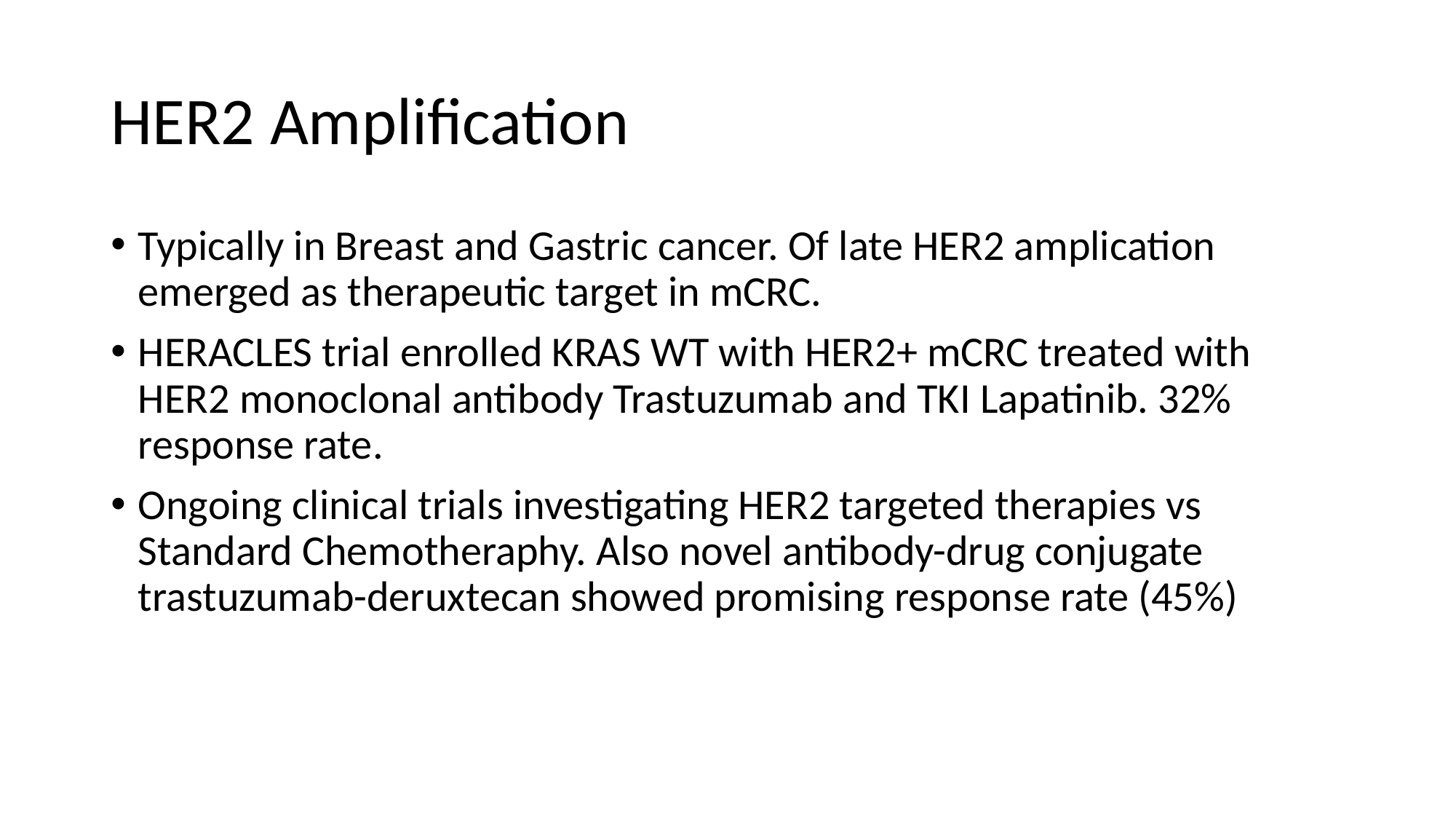

# HER2 Amplification
Typically in Breast and Gastric cancer. Of late HER2 amplication emerged as therapeutic target in mCRC.
HERACLES trial enrolled KRAS WT with HER2+ mCRC treated with HER2 monoclonal antibody Trastuzumab and TKI Lapatinib. 32% response rate.
Ongoing clinical trials investigating HER2 targeted therapies vs Standard Chemotheraphy. Also novel antibody-drug conjugate trastuzumab-deruxtecan showed promising response rate (45%)